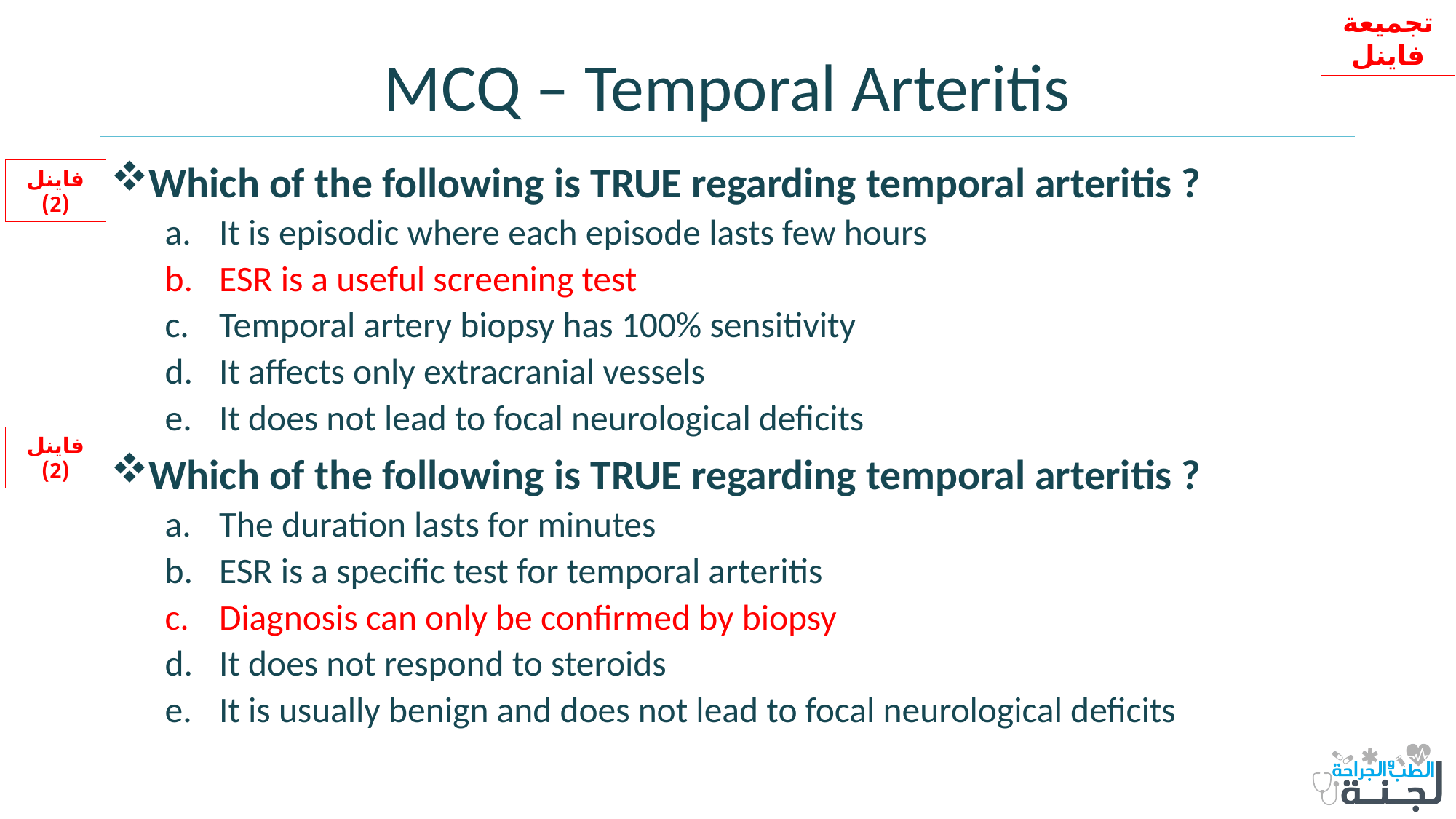

تجميعة فاينل
# MCQ – Temporal Arteritis
Which of the following is TRUE regarding temporal arteritis ?
It is episodic where each episode lasts few hours
ESR is a useful screening test
Temporal artery biopsy has 100% sensitivity
It affects only extracranial vessels
It does not lead to focal neurological deficits
Which of the following is TRUE regarding temporal arteritis ?
The duration lasts for minutes
ESR is a specific test for temporal arteritis
Diagnosis can only be confirmed by biopsy
It does not respond to steroids
It is usually benign and does not lead to focal neurological deficits
فاينل (2)
فاينل (2)